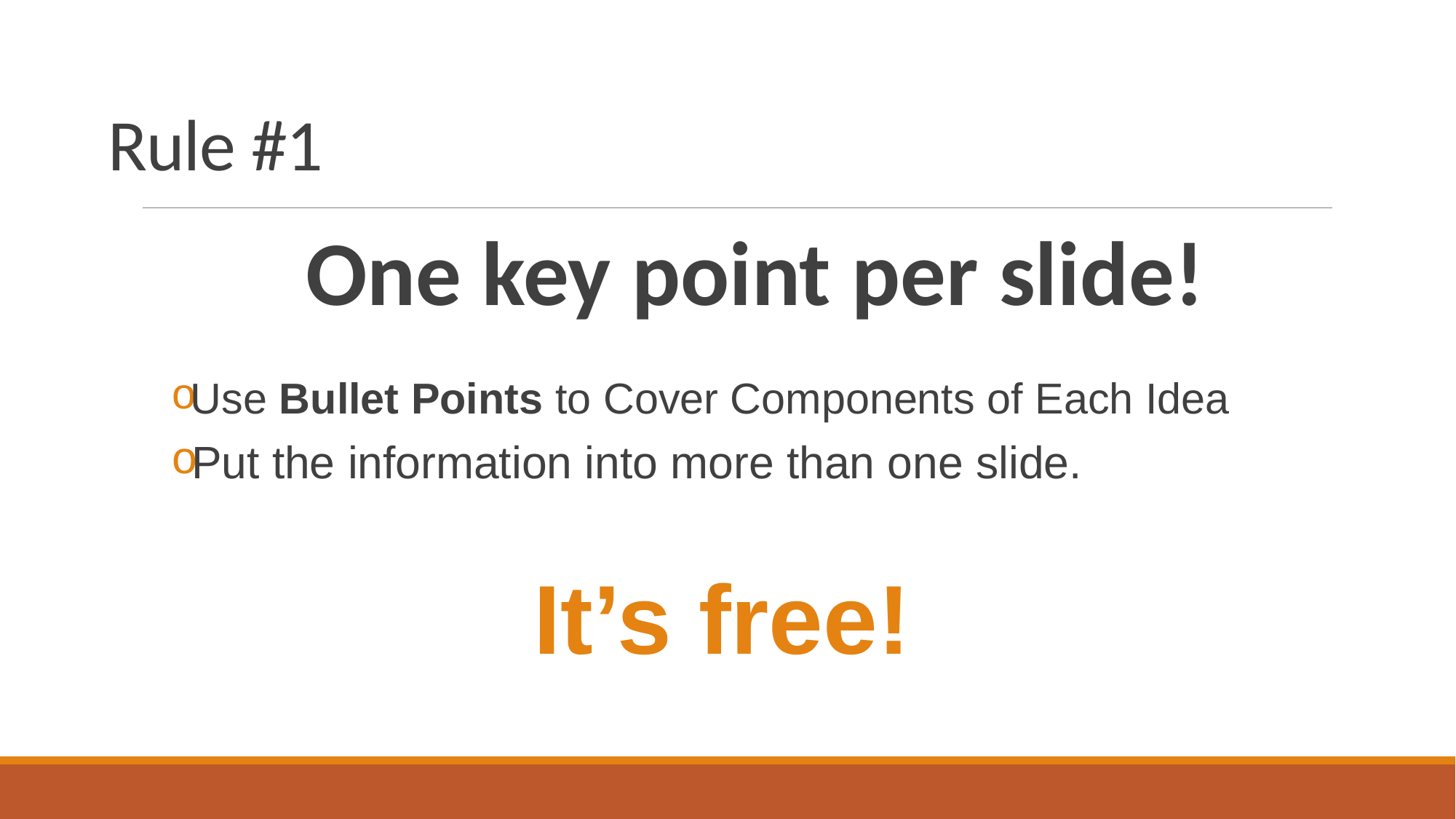

# Rule #1
One key point per slide!
Use Bullet Points to Cover Components of Each Idea
Put the information into more than one slide.

It’s free!